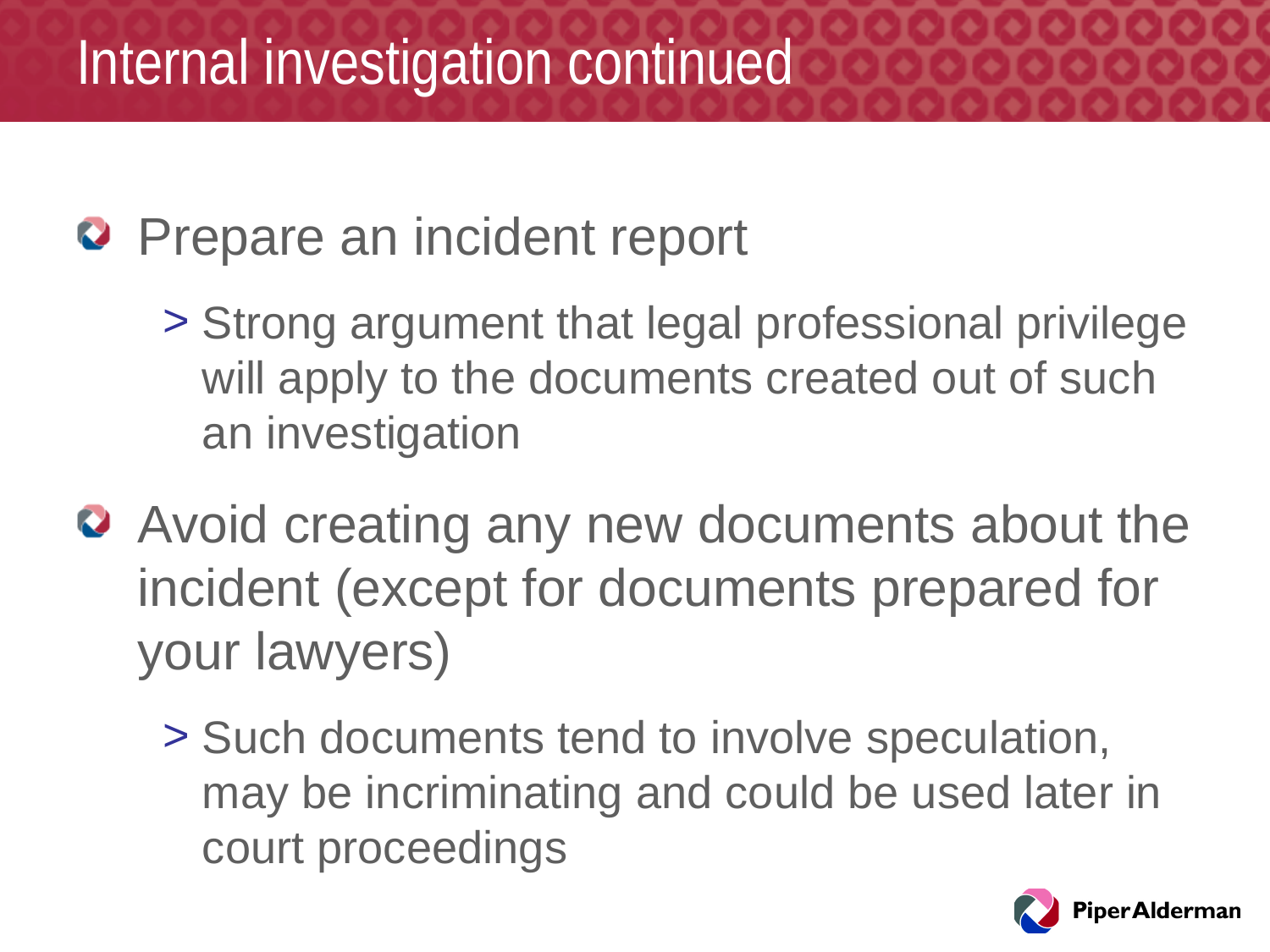

# Internal investigation continued
Prepare an incident report
Strong argument that legal professional privilege will apply to the documents created out of such an investigation
Avoid creating any new documents about the incident (except for documents prepared for your lawyers)
Such documents tend to involve speculation, may be incriminating and could be used later in court proceedings